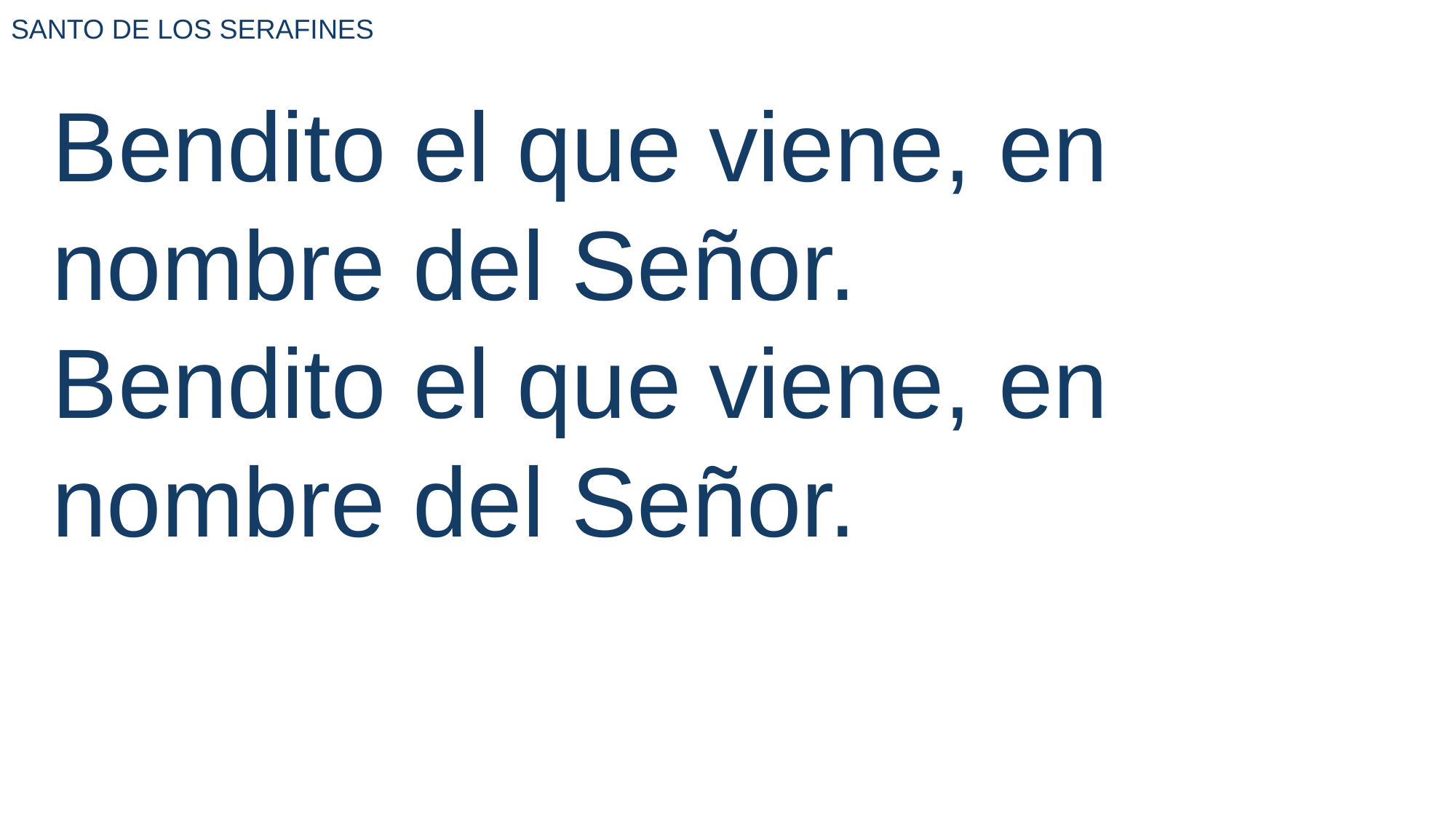

SANTO DE LOS SERAFINES
Bendito el que viene, en nombre del Señor.
Bendito el que viene, en nombre del Señor.